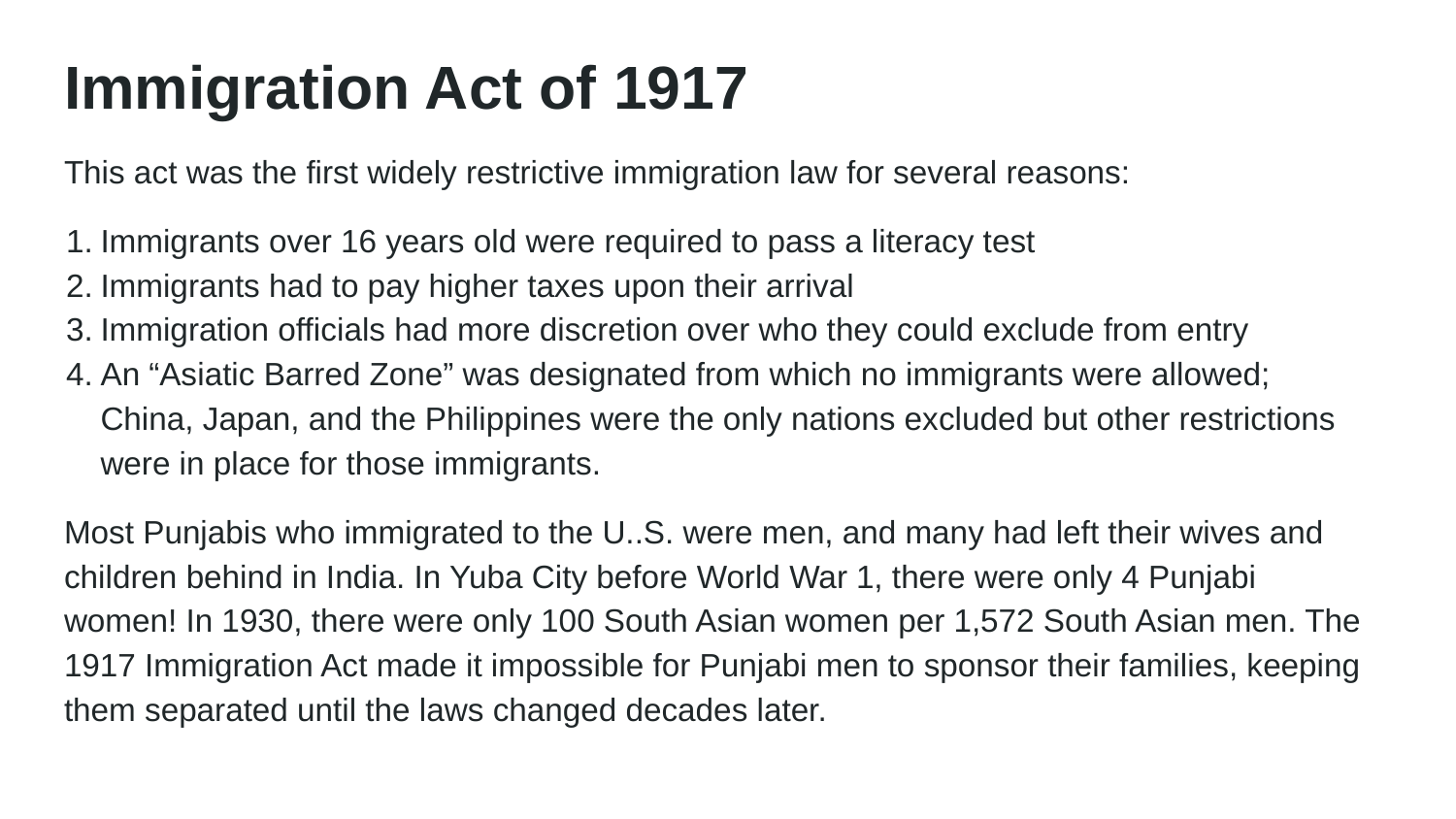

# Immigration Act of 1917
This act was the first widely restrictive immigration law for several reasons:
Immigrants over 16 years old were required to pass a literacy test
Immigrants had to pay higher taxes upon their arrival
Immigration officials had more discretion over who they could exclude from entry
An “Asiatic Barred Zone” was designated from which no immigrants were allowed; China, Japan, and the Philippines were the only nations excluded but other restrictions were in place for those immigrants.
Most Punjabis who immigrated to the U..S. were men, and many had left their wives and children behind in India. In Yuba City before World War 1, there were only 4 Punjabi women! In 1930, there were only 100 South Asian women per 1,572 South Asian men. The 1917 Immigration Act made it impossible for Punjabi men to sponsor their families, keeping them separated until the laws changed decades later.